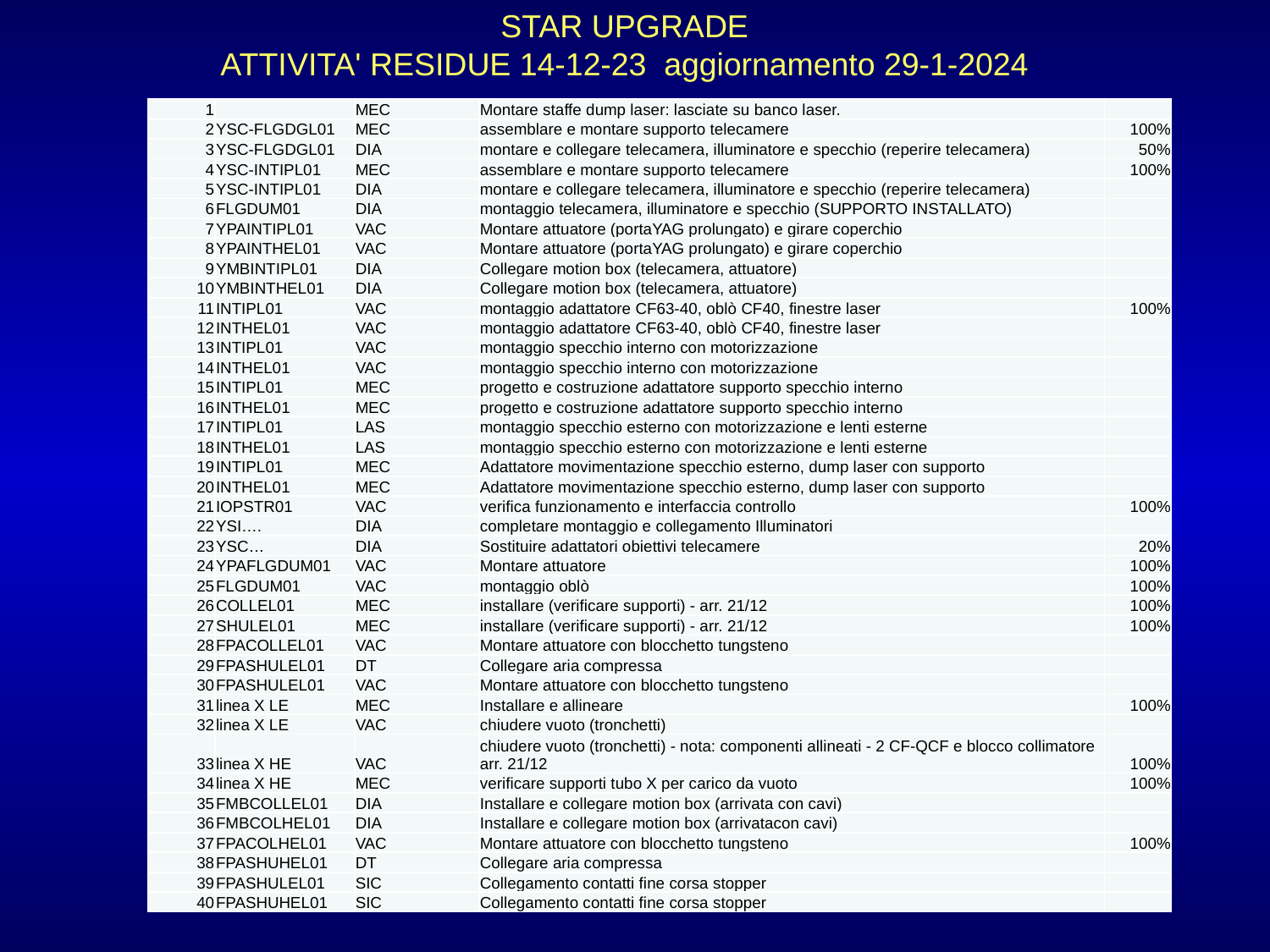

STAR UPGRADE
ATTIVITA' RESIDUE 14-12-23  aggiornamento 29-1-2024
| 1 |  | MEC | Montare staffe dump laser: lasciate su banco laser. |  |
| --- | --- | --- | --- | --- |
| 2 | YSC-FLGDGL01 | MEC | assemblare e montare supporto telecamere | 100% |
| 3 | YSC-FLGDGL01 | DIA | montare e collegare telecamera, illuminatore e specchio (reperire telecamera) | 50% |
| 4 | YSC-INTIPL01 | MEC | assemblare e montare supporto telecamere | 100% |
| 5 | YSC-INTIPL01 | DIA | montare e collegare telecamera, illuminatore e specchio (reperire telecamera) |  |
| 6 | FLGDUM01 | DIA | montaggio telecamera, illuminatore e specchio (SUPPORTO INSTALLATO) |  |
| 7 | YPAINTIPL01 | VAC | Montare attuatore (portaYAG prolungato) e girare coperchio |  |
| 8 | YPAINTHEL01 | VAC | Montare attuatore (portaYAG prolungato) e girare coperchio |  |
| 9 | YMBINTIPL01 | DIA | Collegare motion box (telecamera, attuatore) |  |
| 10 | YMBINTHEL01 | DIA | Collegare motion box (telecamera, attuatore) |  |
| 11 | INTIPL01 | VAC | montaggio adattatore CF63-40, oblò CF40, finestre laser | 100% |
| 12 | INTHEL01 | VAC | montaggio adattatore CF63-40, oblò CF40, finestre laser |  |
| 13 | INTIPL01 | VAC | montaggio specchio interno con motorizzazione |  |
| 14 | INTHEL01 | VAC | montaggio specchio interno con motorizzazione |  |
| 15 | INTIPL01 | MEC | progetto e costruzione adattatore supporto specchio interno |  |
| 16 | INTHEL01 | MEC | progetto e costruzione adattatore supporto specchio interno |  |
| 17 | INTIPL01 | LAS | montaggio specchio esterno con motorizzazione e lenti esterne |  |
| 18 | INTHEL01 | LAS | montaggio specchio esterno con motorizzazione e lenti esterne |  |
| 19 | INTIPL01 | MEC | Adattatore movimentazione specchio esterno, dump laser con supporto |  |
| 20 | INTHEL01 | MEC | Adattatore movimentazione specchio esterno, dump laser con supporto |  |
| 21 | IOPSTR01 | VAC | verifica funzionamento e interfaccia controllo | 100% |
| 22 | YSI…. | DIA | completare montaggio e collegamento Illuminatori |  |
| 23 | YSC… | DIA | Sostituire adattatori obiettivi telecamere | 20% |
| 24 | YPAFLGDUM01 | VAC | Montare attuatore | 100% |
| 25 | FLGDUM01 | VAC | montaggio oblò | 100% |
| 26 | COLLEL01 | MEC | installare (verificare supporti) - arr. 21/12 | 100% |
| 27 | SHULEL01 | MEC | installare (verificare supporti) - arr. 21/12 | 100% |
| 28 | FPACOLLEL01 | VAC | Montare attuatore con blocchetto tungsteno |  |
| 29 | FPASHULEL01 | DT | Collegare aria compressa |  |
| 30 | FPASHULEL01 | VAC | Montare attuatore con blocchetto tungsteno |  |
| 31 | linea X LE | MEC | Installare e allineare | 100% |
| 32 | linea X LE | VAC | chiudere vuoto (tronchetti) |  |
| 33 | linea X HE | VAC | chiudere vuoto (tronchetti) - nota: componenti allineati - 2 CF-QCF e blocco collimatore arr. 21/12 | 100% |
| 34 | linea X HE | MEC | verificare supporti tubo X per carico da vuoto | 100% |
| 35 | FMBCOLLEL01 | DIA | Installare e collegare motion box (arrivata con cavi) |  |
| 36 | FMBCOLHEL01 | DIA | Installare e collegare motion box (arrivatacon cavi) |  |
| 37 | FPACOLHEL01 | VAC | Montare attuatore con blocchetto tungsteno | 100% |
| 38 | FPASHUHEL01 | DT | Collegare aria compressa |  |
| 39 | FPASHULEL01 | SIC | Collegamento contatti fine corsa stopper |  |
| 40 | FPASHUHEL01 | SIC | Collegamento contatti fine corsa stopper |  |